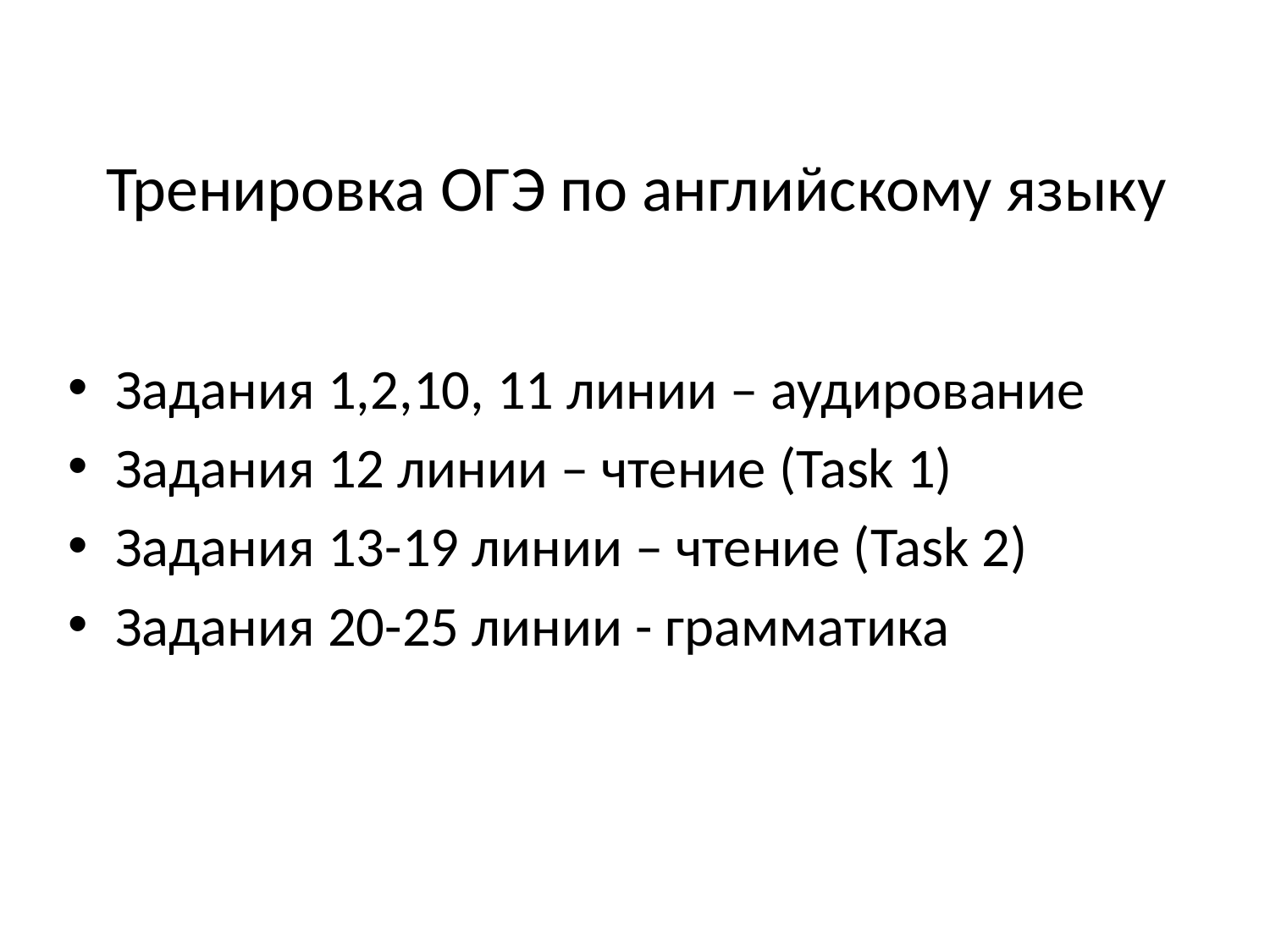

# Тренировка ОГЭ по английскому языку
Задания 1,2,10, 11 линии – аудирование
Задания 12 линии – чтение (Task 1)
Задания 13-19 линии – чтение (Task 2)
Задания 20-25 линии - грамматика